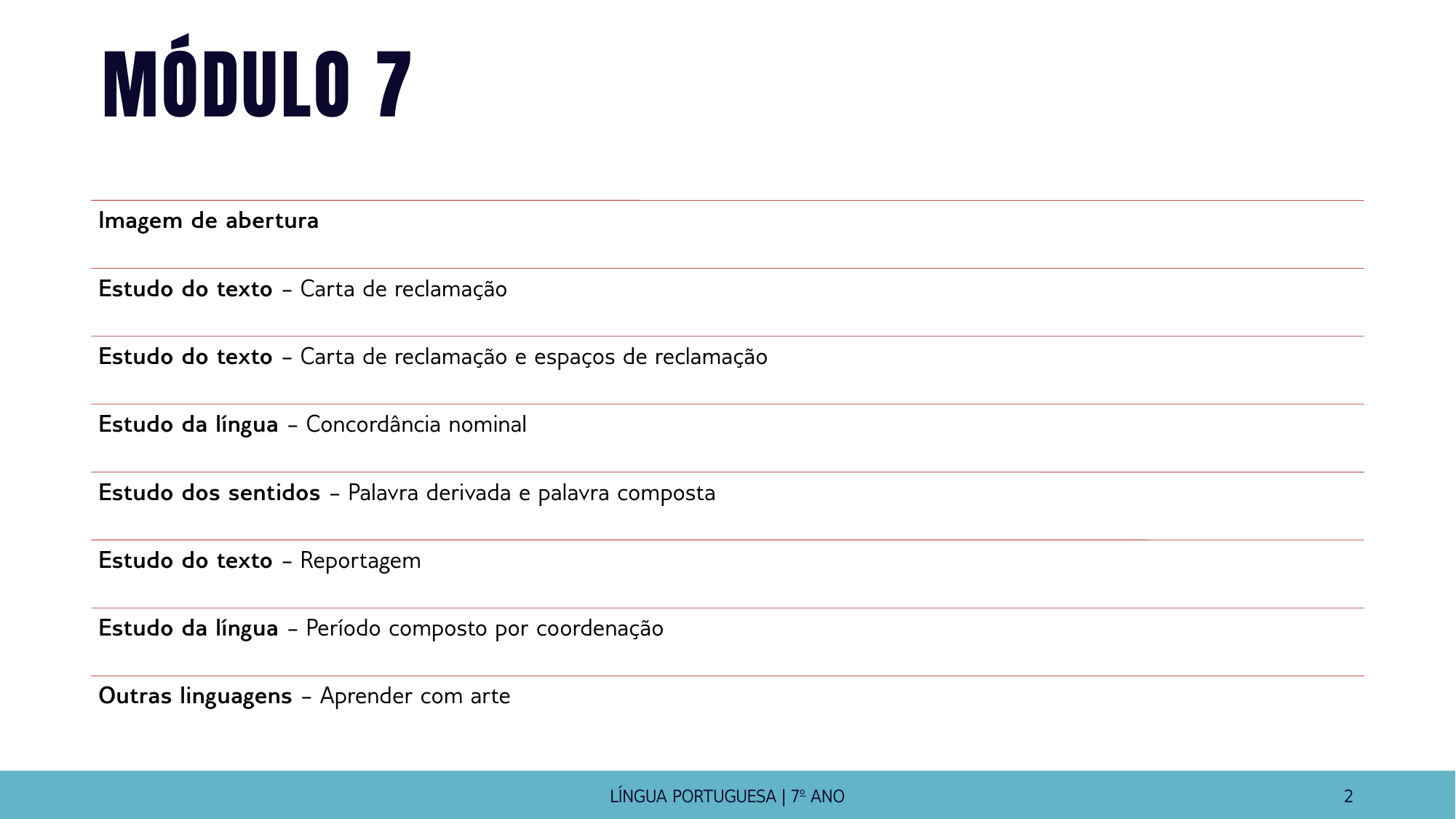

# MÓDULO 7

Imagem de abertura
Estudo do texto – Carta de reclamação
Estudo do texto – Carta de reclamação e espaços de reclamação
Estudo da língua – Concordância nominal
Estudo dos sentidos – Palavra derivada e palavra composta
Estudo do texto – Reportagem
Estudo da língua – Período composto por coordenação
Outras linguagens – Aprender com arte
LÍNGUA PORTUGUESA | 7o ANO
2